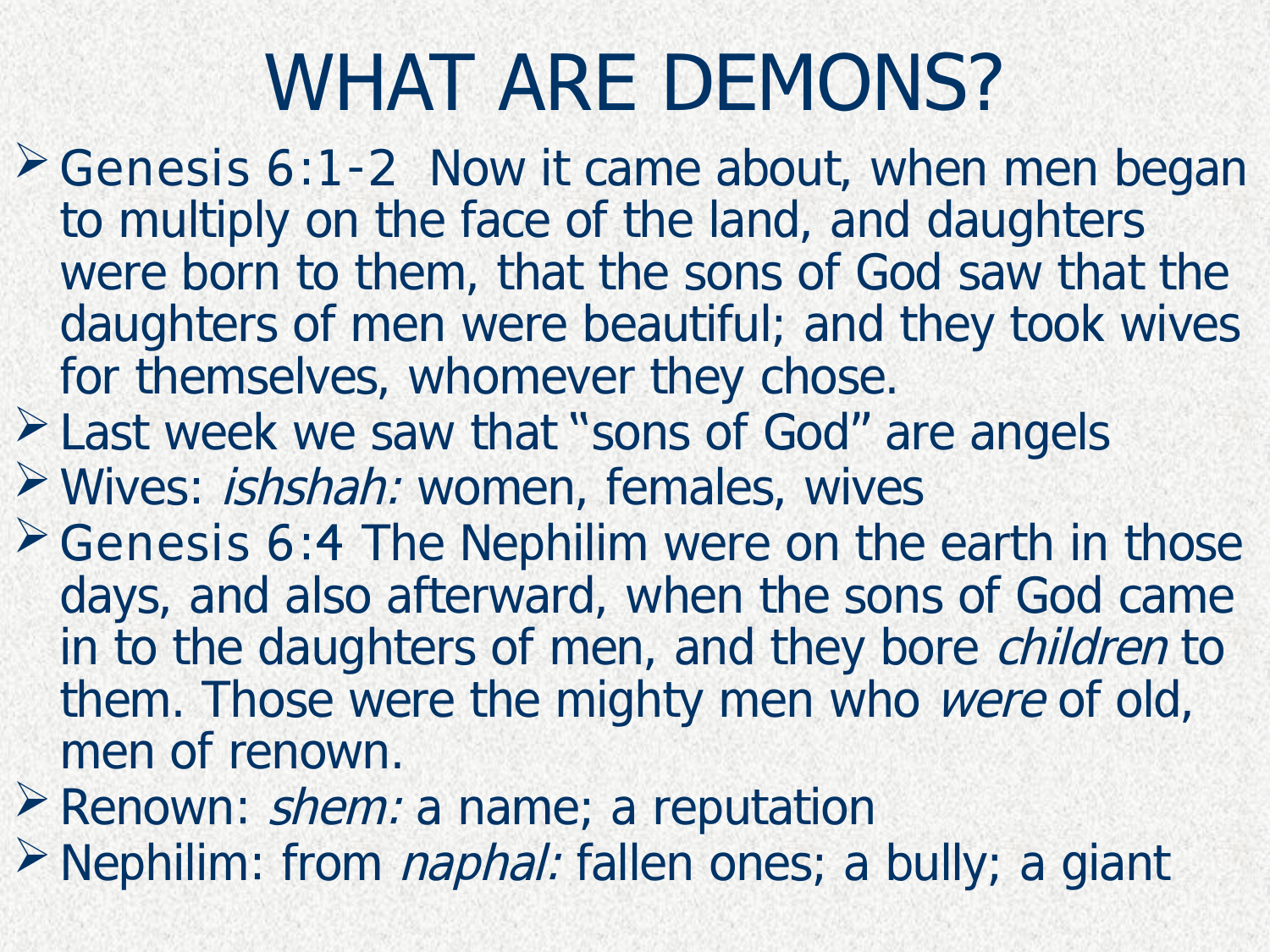

# WHAT ARE DEMONS?
Genesis 6:1-2  Now it came about, when men began to multiply on the face of the land, and daughters were born to them, that the sons of God saw that the daughters of men were beautiful; and they took wives for themselves, whomever they chose.
Last week we saw that “sons of God” are angels
Wives: ishshah: women, females, wives
Genesis 6:4 The Nephilim were on the earth in those days, and also afterward, when the sons of God came in to the daughters of men, and they bore children to them. Those were the mighty men who were of old, men of renown.
Renown: shem: a name; a reputation
Nephilim: from naphal: fallen ones; a bully; a giant